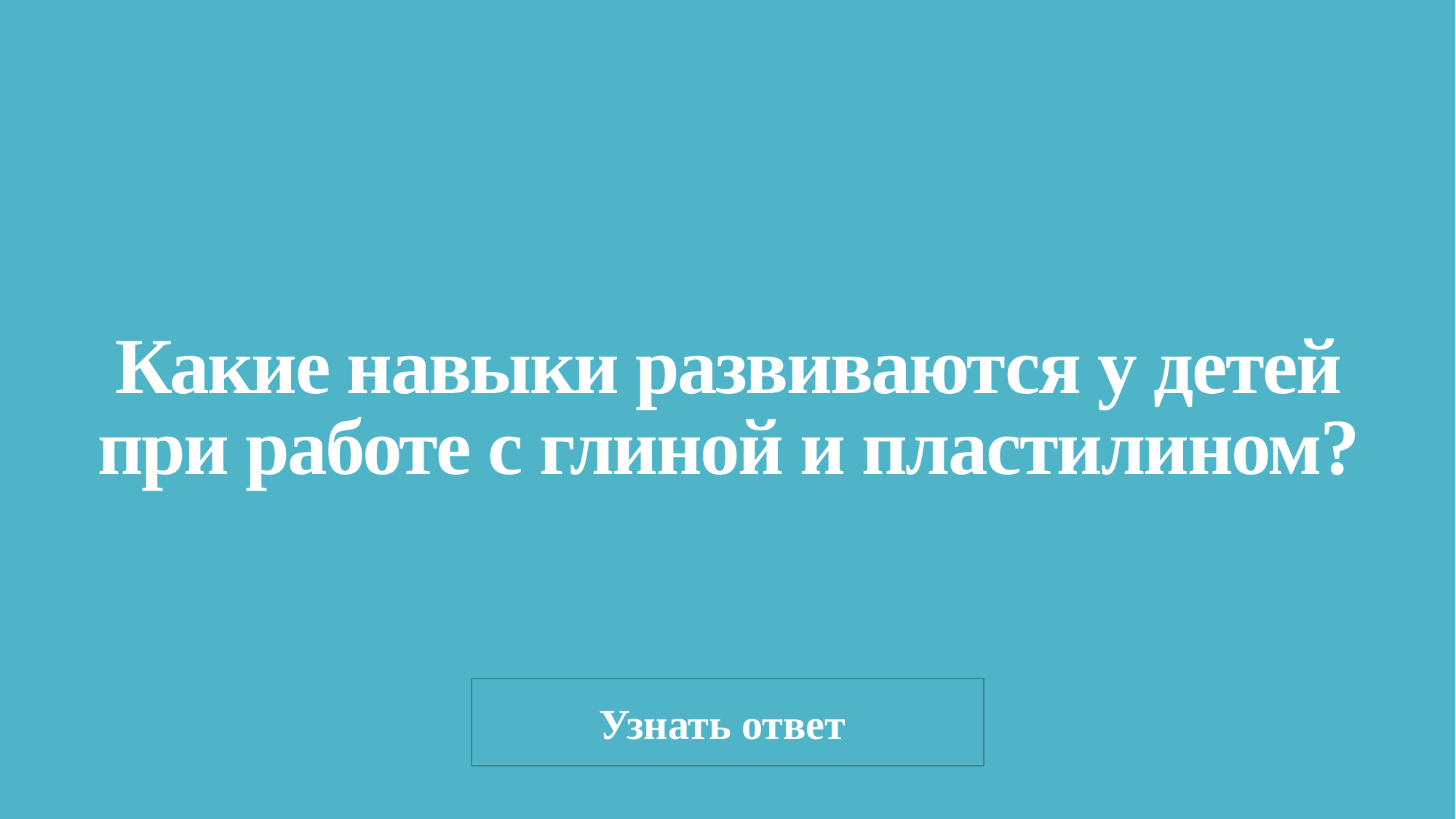

# Какие навыки развиваются у детей при работе с глиной и пластилином?